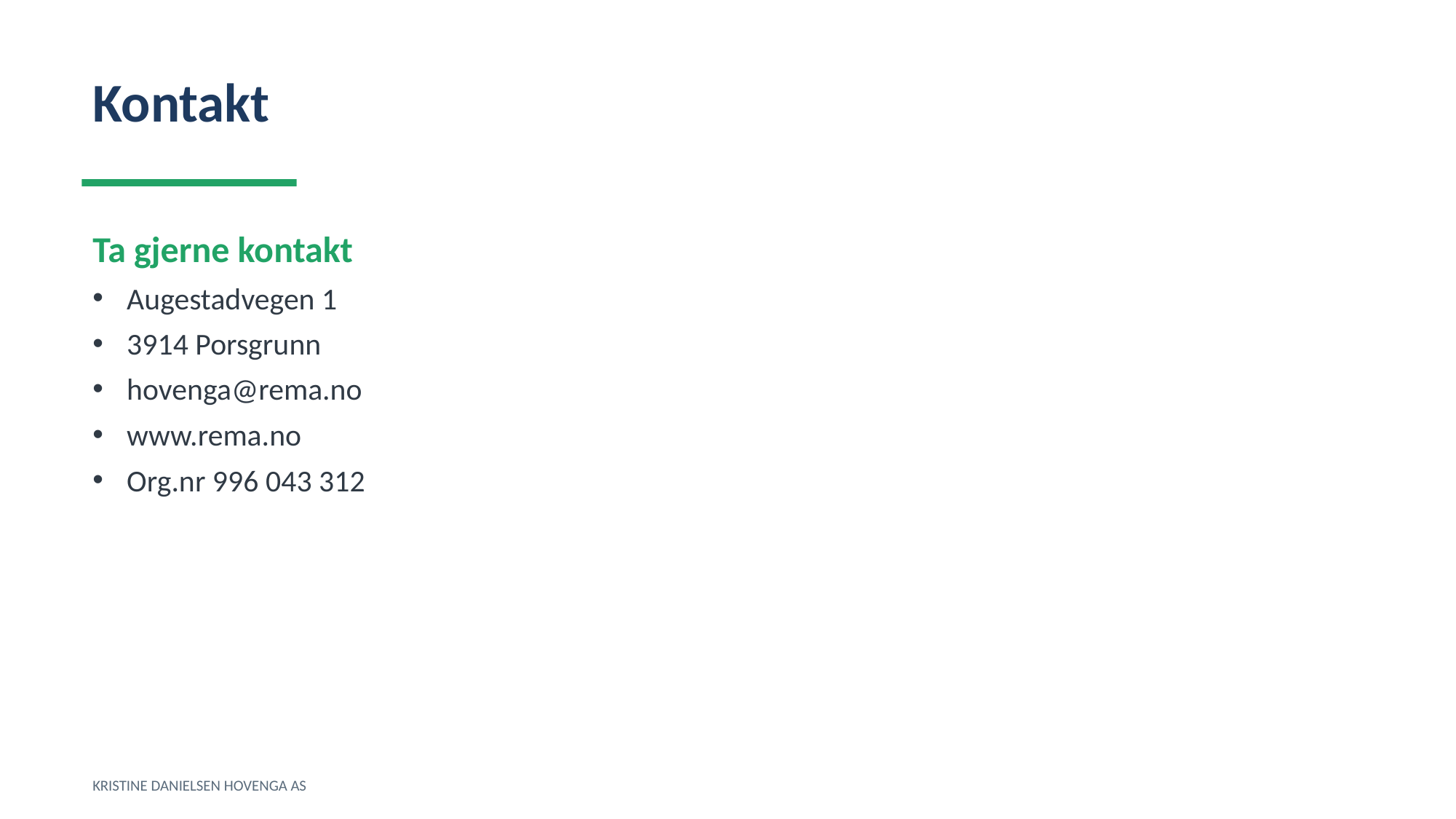

Kontakt

Ta gjerne kontakt
Augestadvegen 1
3914 Porsgrunn
hovenga@rema.no
www.rema.no
Org.nr 996 043 312
KRISTINE DANIELSEN HOVENGA AS